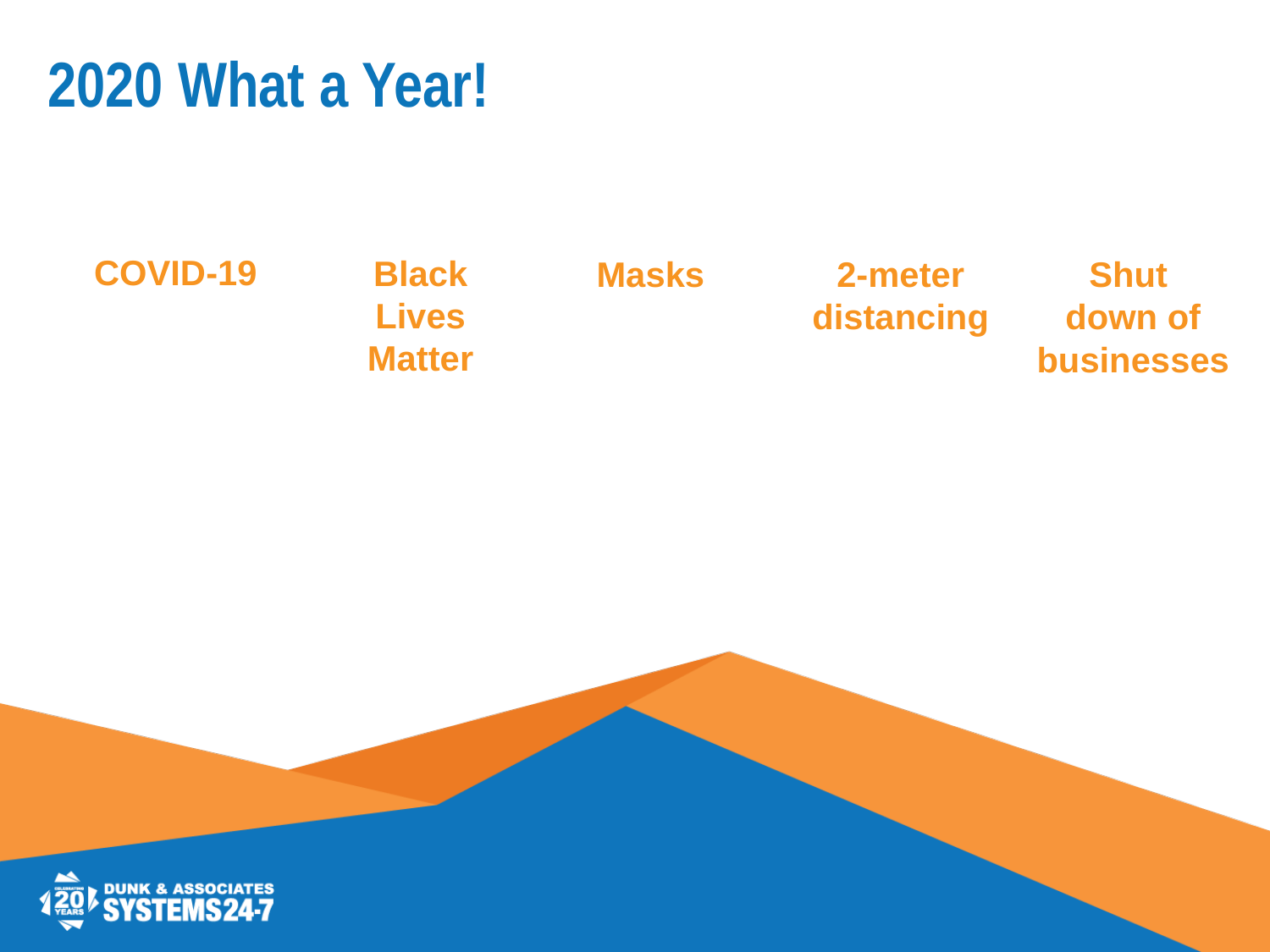

# 2020 What a Year!
COVID-19
Black Lives Matter
Shut
down of businesses
2-meter distancing
Masks